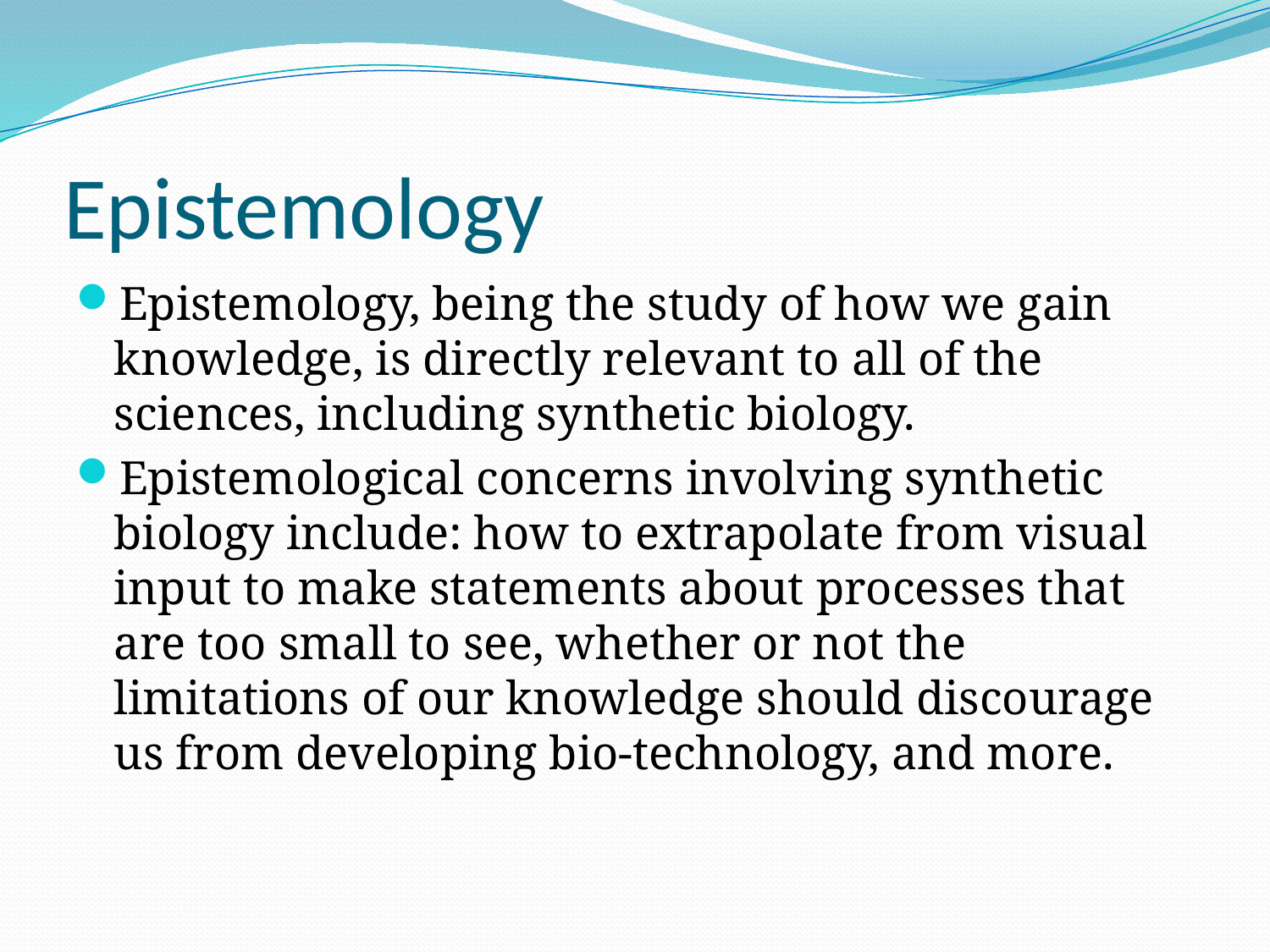

# Epistemology
Epistemology, being the study of how we gain knowledge, is directly relevant to all of the sciences, including synthetic biology.
Epistemological concerns involving synthetic biology include: how to extrapolate from visual input to make statements about processes that are too small to see, whether or not the limitations of our knowledge should discourage us from developing bio-technology, and more.